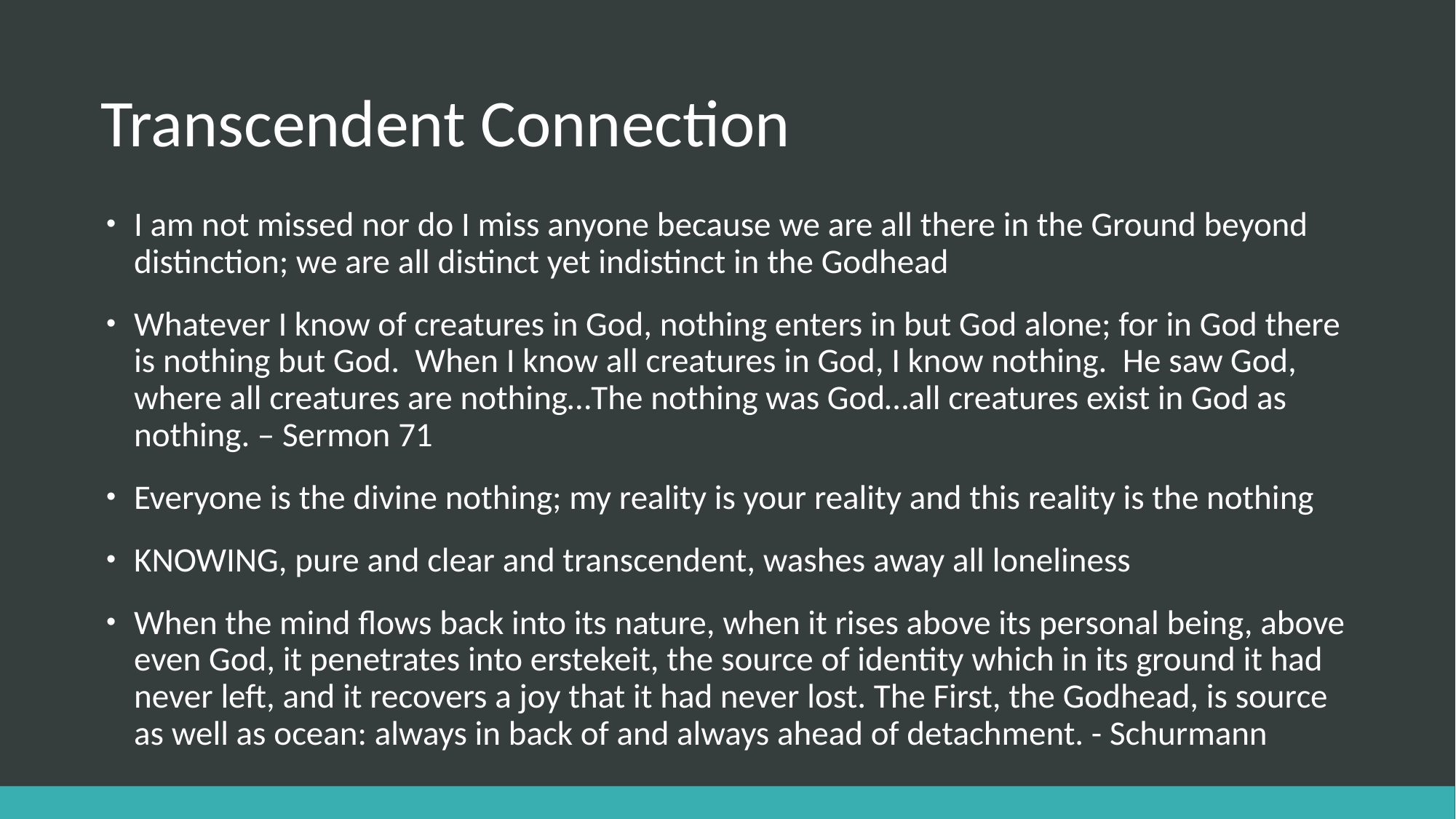

# Transcendent Connection
I am not missed nor do I miss anyone because we are all there in the Ground beyond distinction; we are all distinct yet indistinct in the Godhead
Whatever I know of creatures in God, nothing enters in but God alone; for in God there is nothing but God.  When I know all creatures in God, I know nothing.  He saw God, where all creatures are nothing…The nothing was God…all creatures exist in God as nothing. – Sermon 71
Everyone is the divine nothing; my reality is your reality and this reality is the nothing
KNOWING, pure and clear and transcendent, washes away all loneliness
When the mind flows back into its nature, when it rises above its personal being, above even God, it penetrates into erstekeit, the source of identity which in its ground it had never left, and it recovers a joy that it had never lost. The First, the Godhead, is source as well as ocean: always in back of and always ahead of detachment. - Schurmann